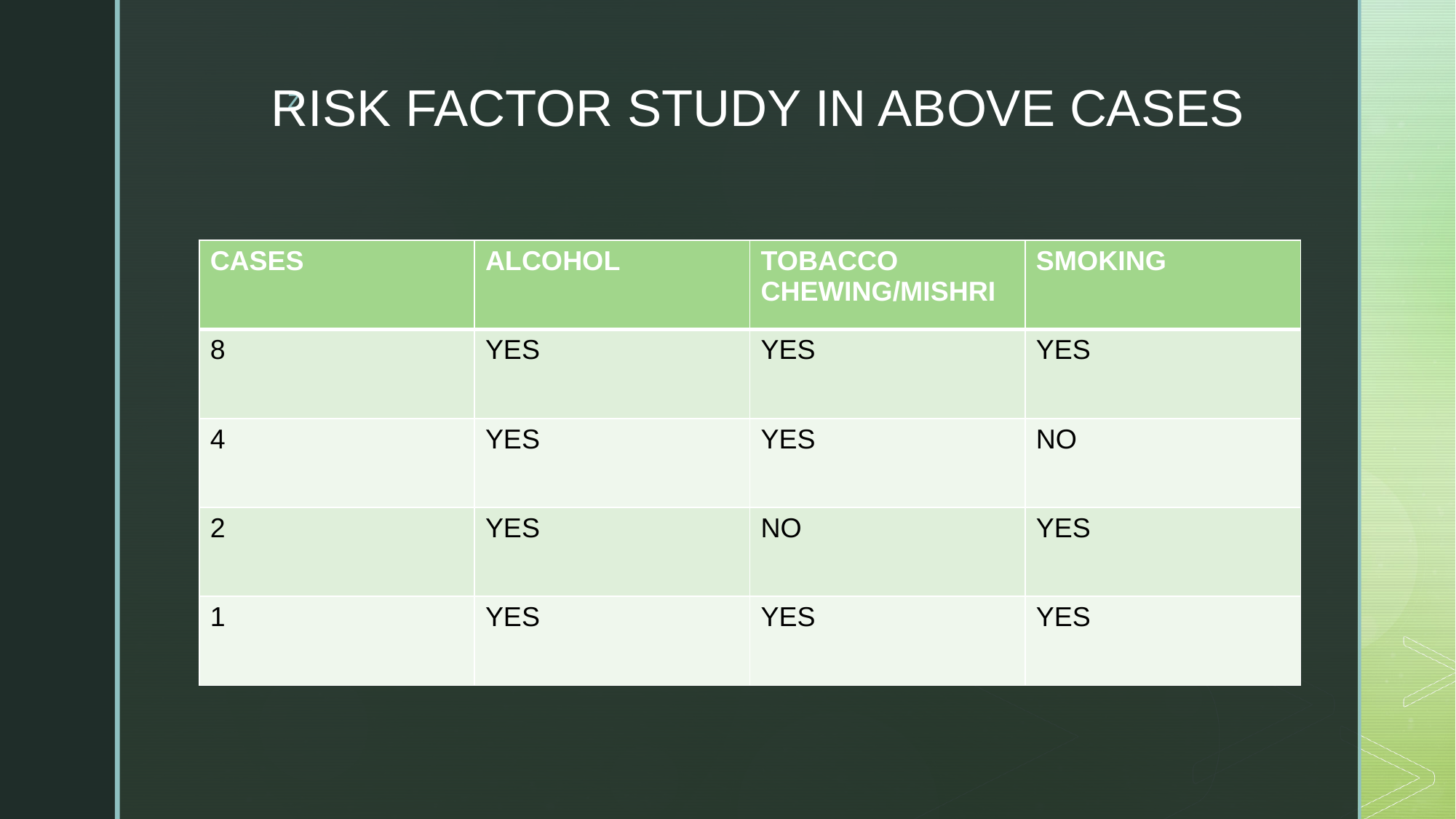

# RISK FACTOR STUDY IN ABOVE CASES
| CASES | ALCOHOL | TOBACCO CHEWING/MISHRI | SMOKING |
| --- | --- | --- | --- |
| 8 | YES | YES | YES |
| 4 | YES | YES | NO |
| 2 | YES | NO | YES |
| 1 | YES | YES | YES |